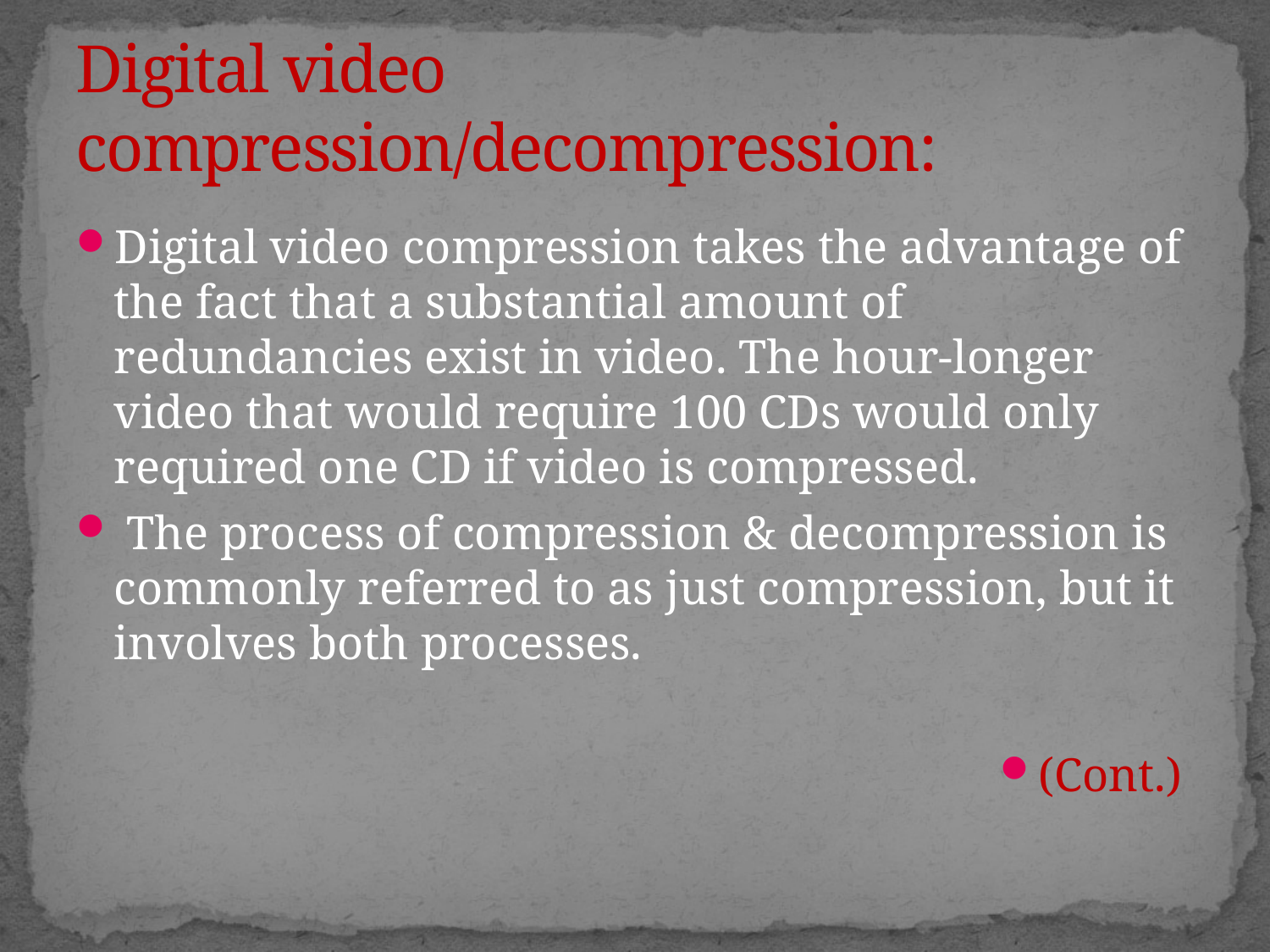

# Digital video compression/decompression:
Digital video compression takes the advantage of the fact that a substantial amount of redundancies exist in video. The hour-longer video that would require 100 CDs would only required one CD if video is compressed.
 The process of compression & decompression is commonly referred to as just compression, but it involves both processes.

(Cont.)